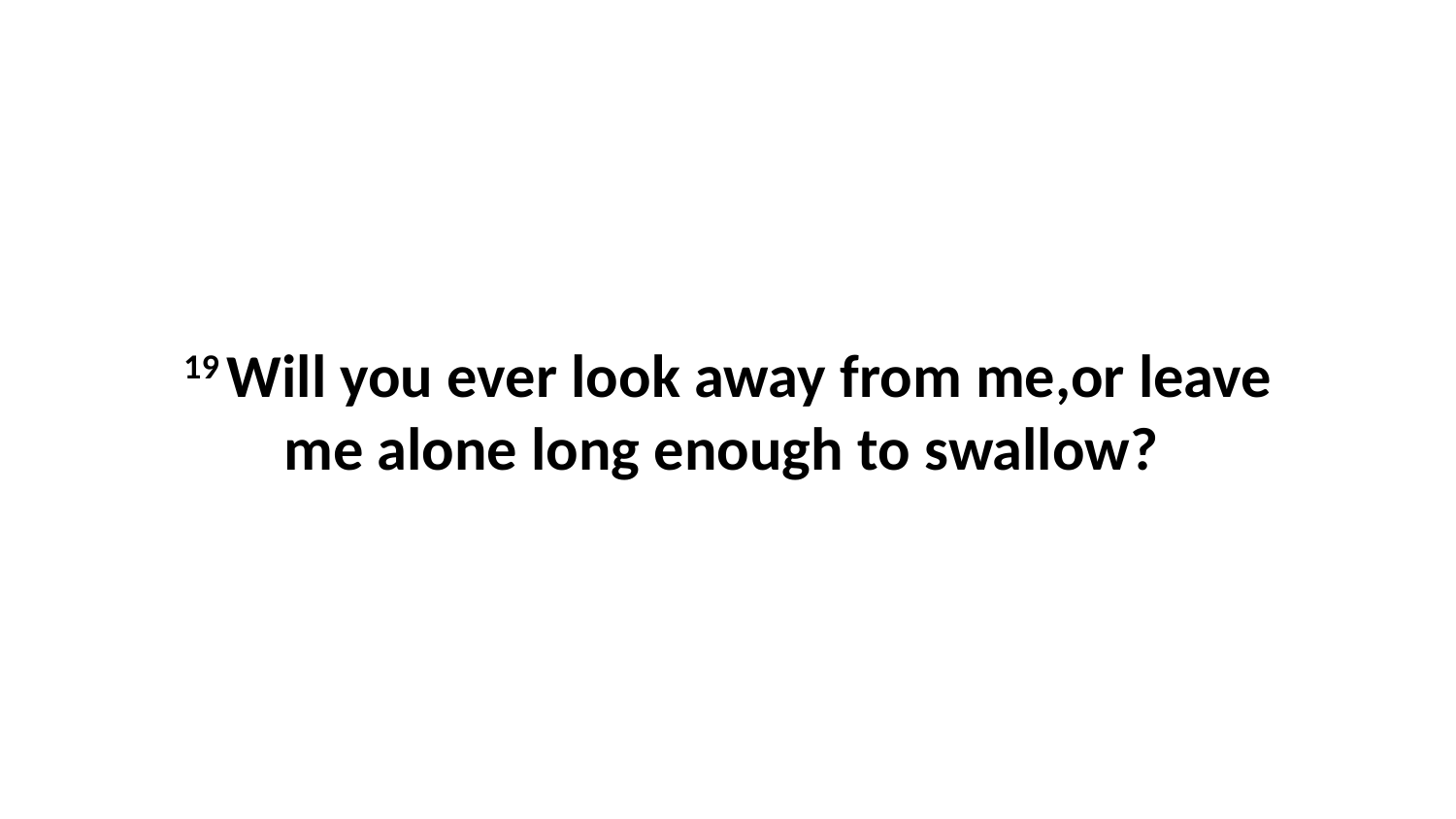

19 Will you ever look away from me,or leave me alone long enough to swallow?